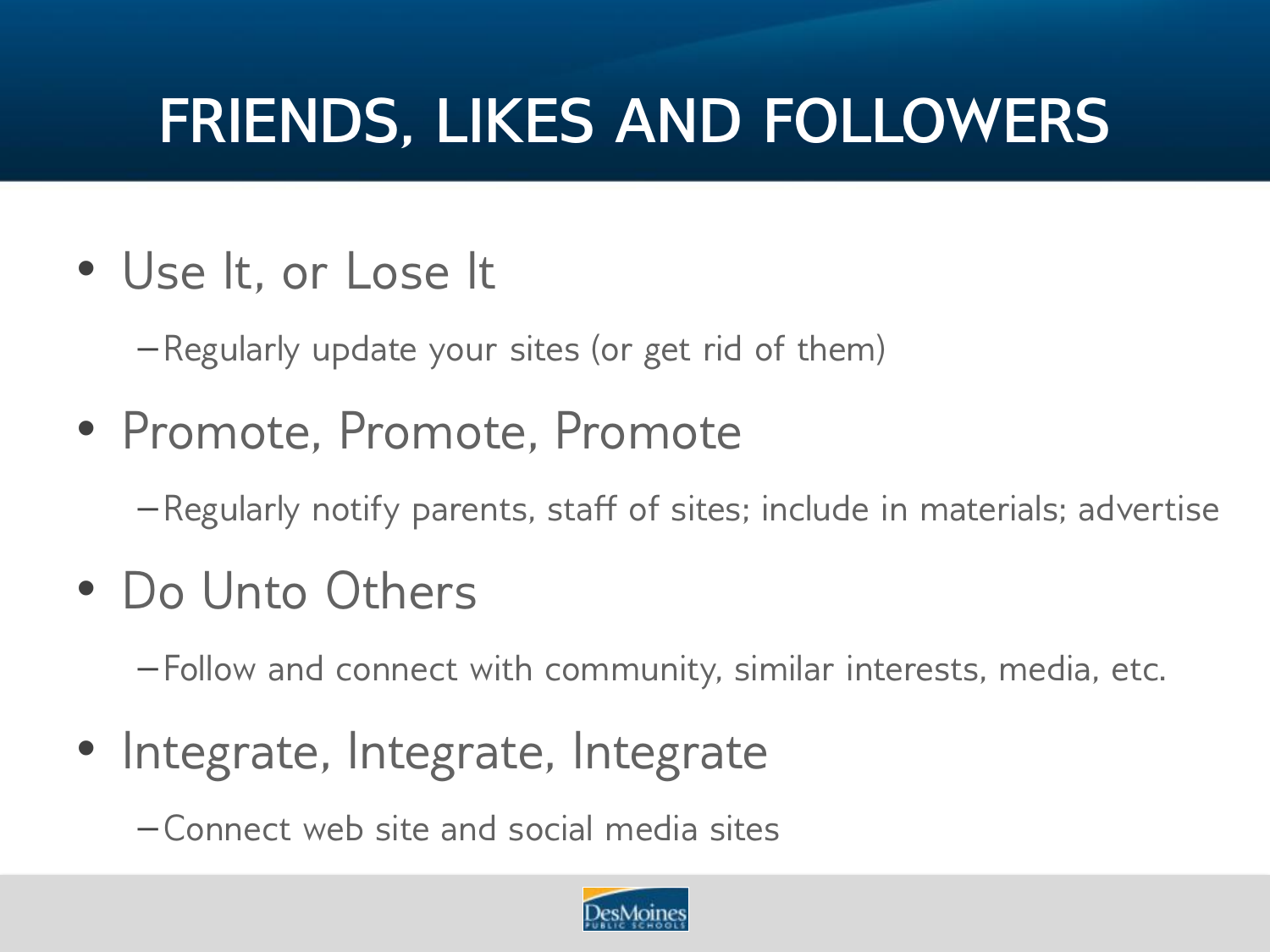

# FRIENDS, LIKES AND FOLLOWERS
Use It, or Lose It
 Regularly update your sites (or get rid of them)
Promote, Promote, Promote
 Regularly notify parents, staff of sites; include in materials; advertise
Do Unto Others
 Follow and connect with community, similar interests, media, etc.
Integrate, Integrate, Integrate
 Connect web site and social media sites